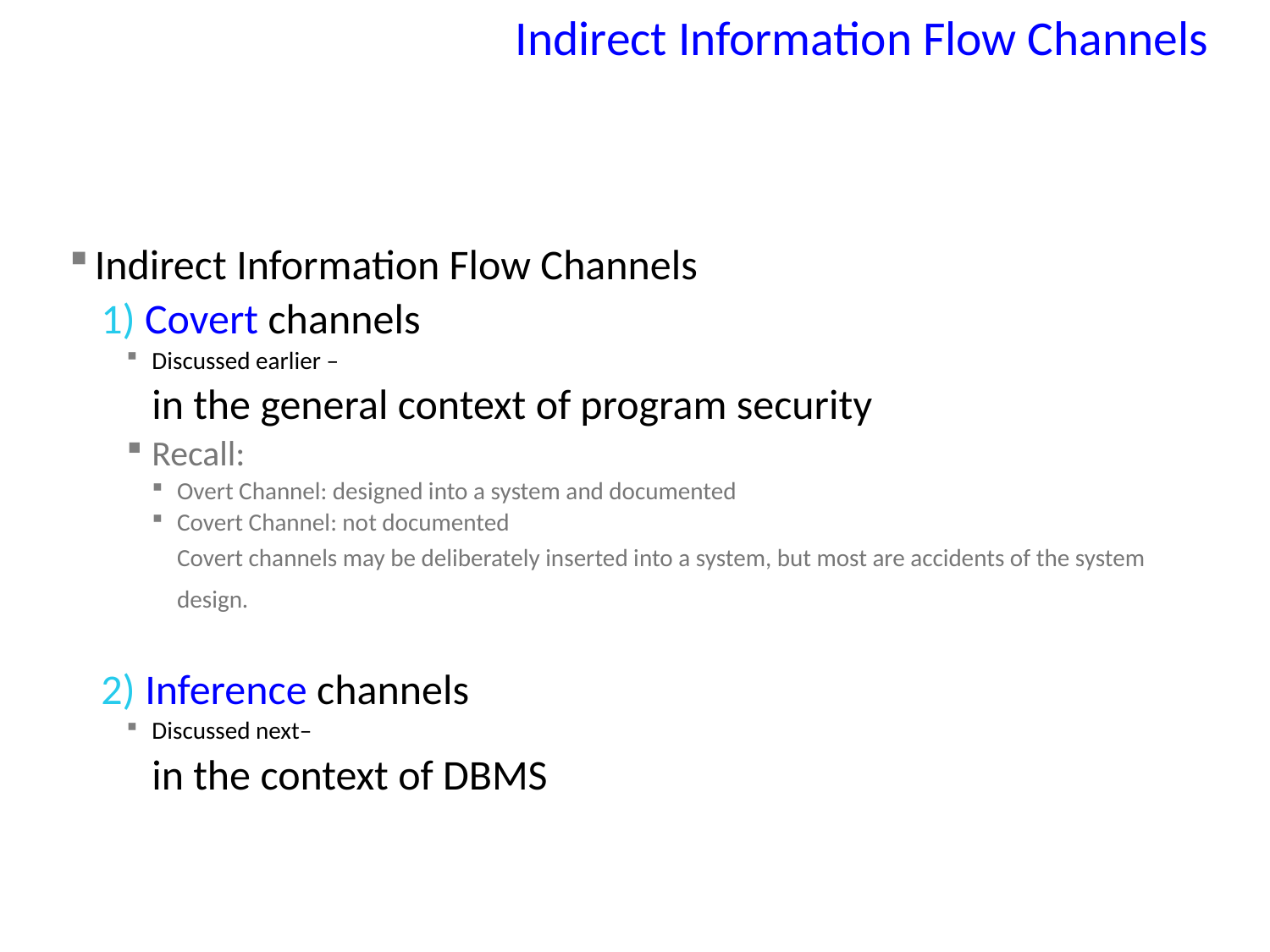

# Indirect Information Flow Channels
Indirect Information Flow Channels
1) Covert channels
Discussed earlier –
in the general context of program security
Recall:
Overt Channel: designed into a system and documented
Covert Channel: not documented
	Covert channels may be deliberately inserted into a system, but most are accidents of the system design.

2) Inference channels
Discussed next–
in the context of DBMS